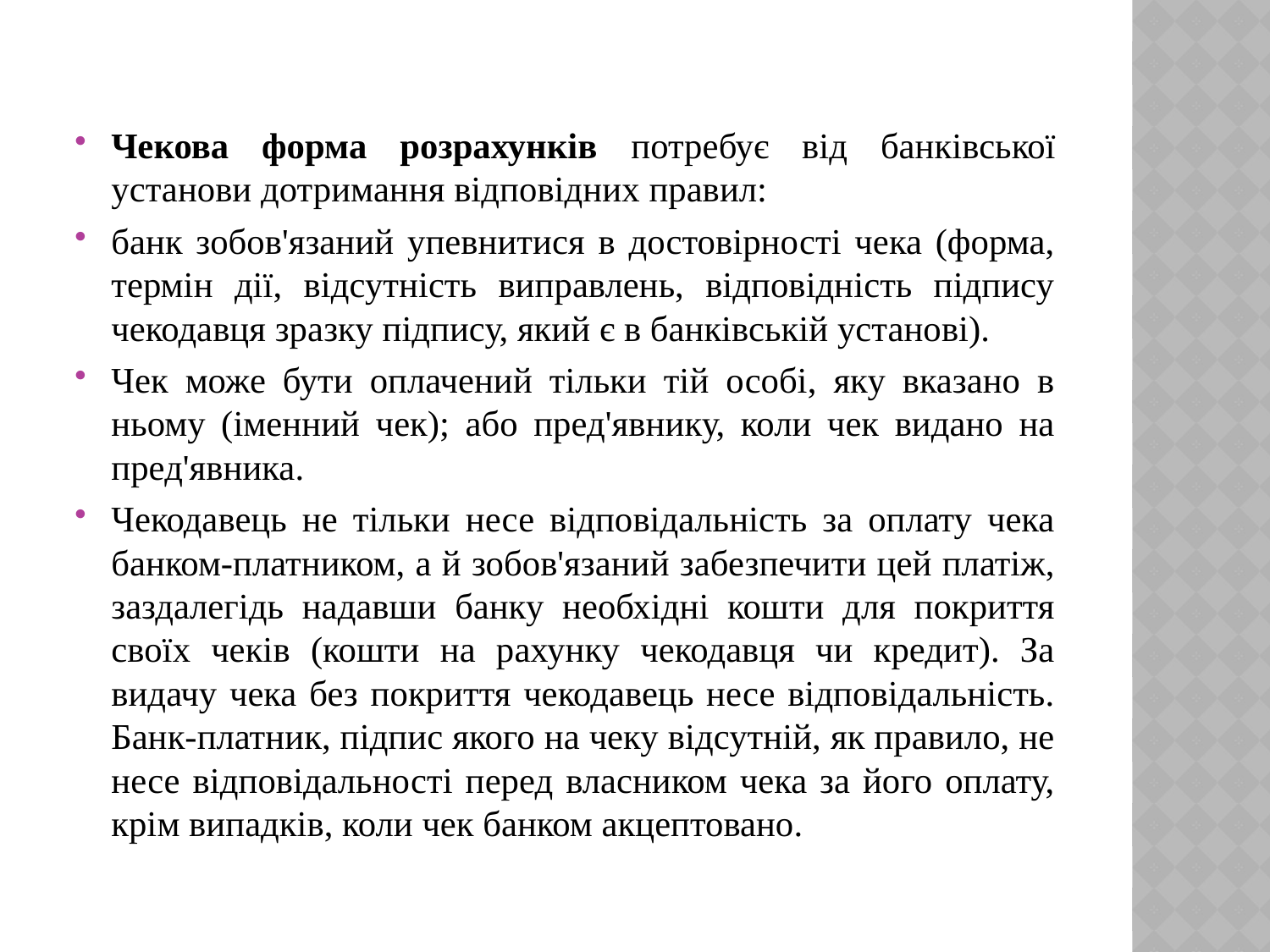

Чекова форма розрахунків потребує від банківської установи дотримання відповідних правил:
банк зобов'язаний упевнитися в достовірності чека (форма, термін дії, відсутність виправлень, відповідність підпису чекодавця зразку підпису, який є в банківській установі).
Чек може бути оплачений тільки тій особі, яку вказано в ньому (іменний чек); або пред'явнику, коли чек видано на пред'явника.
Чекодавець не тільки несе відповідальність за оплату чека банком-платником, а й зобов'язаний забезпечити цей платіж, заздалегідь надавши банку необхідні кошти для покриття своїх чеків (кошти на рахунку чекодавця чи кредит). За видачу чека без покриття чекодавець несе відповідальність. Банк-платник, підпис якого на чеку відсутній, як правило, не несе відповідальності перед власником чека за його оплату, крім випадків, коли чек банком акцептовано.